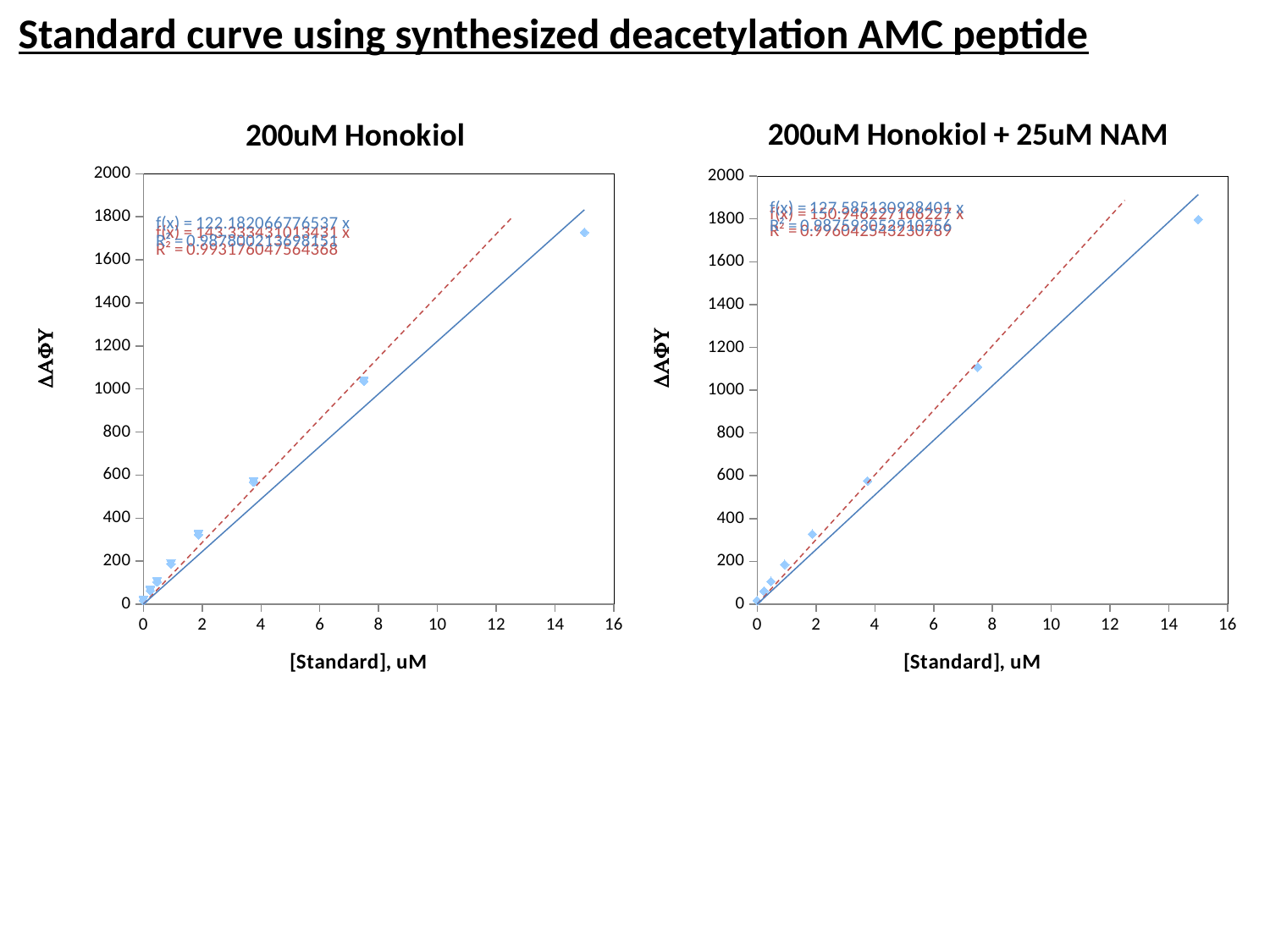

Standard curve using synthesized deacetylation AMC peptide

### Chart: 200uM Honokiol

| Category |  |  |
|---|---|---|

### Chart: 200uM Honokiol + 25uM NAM

| Category |  |  |
|---|---|---|